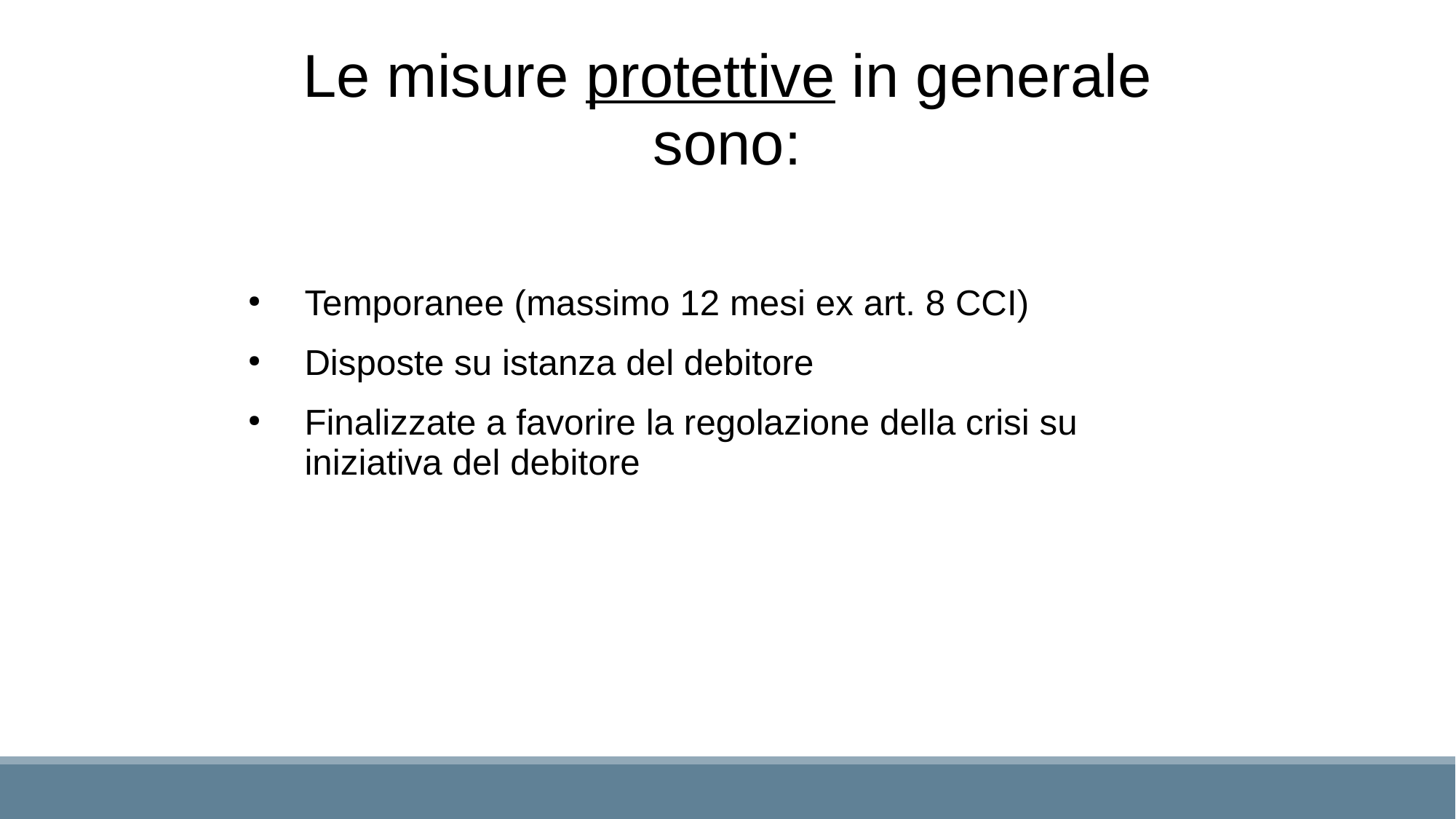

Le misure protettive in generale sono:

Temporanee (massimo 12 mesi ex art. 8 CCI)
Disposte su istanza del debitore
Finalizzate a favorire la regolazione della crisi su iniziativa del debitore